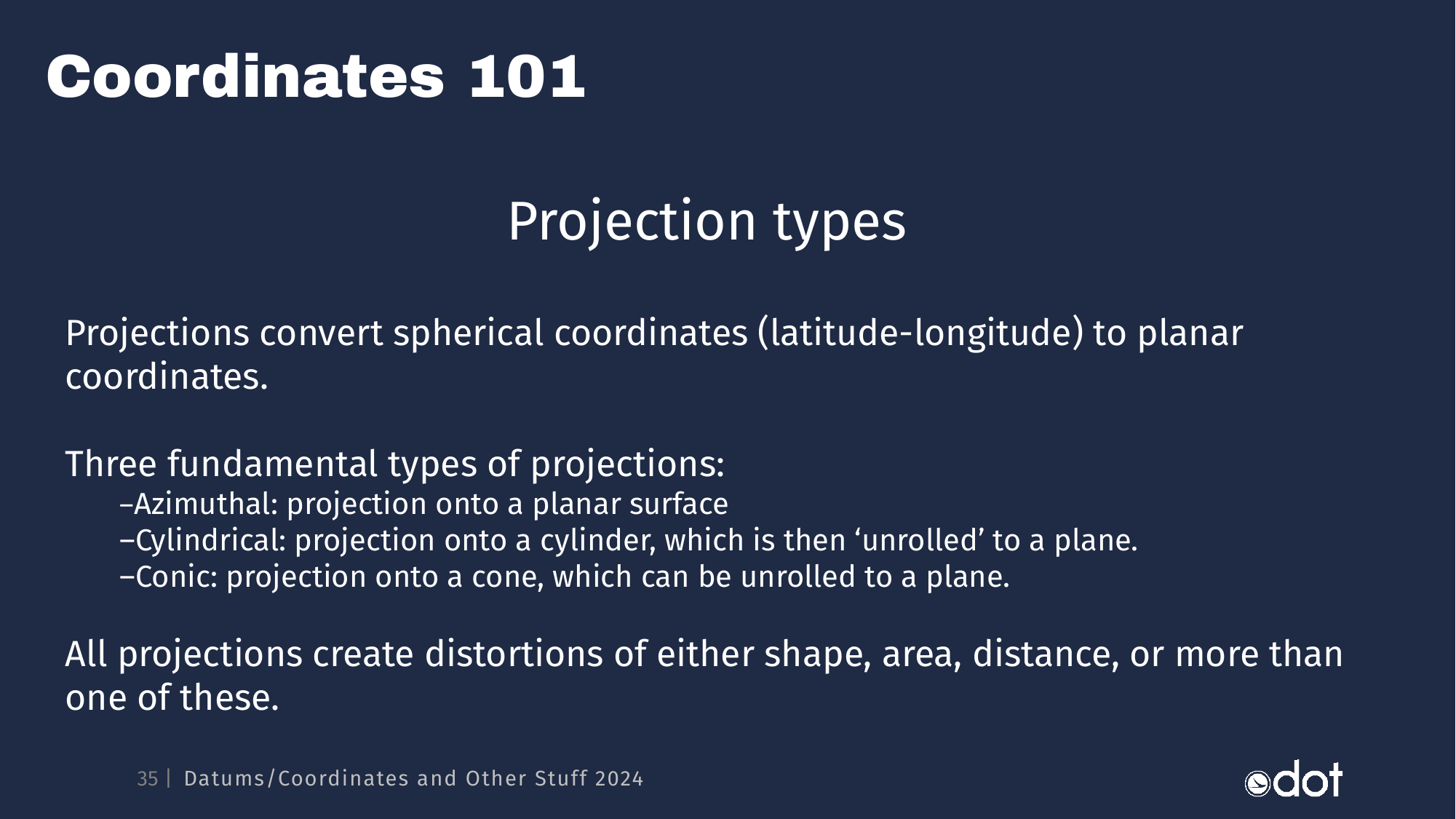

Coordinates 101
Projection types

Projections convert spherical coordinates (latitude-longitude) to planar coordinates.

Three fundamental types of projections:
–Azimuthal: projection onto a planar surface
–Cylindrical: projection onto a cylinder, which is then ‘unrolled’ to a plane.
–Conic: projection onto a cone, which can be unrolled to a plane.

All projections create distortions of either shape, area, distance, or more than one of these.
Datums/Coordinates and Other Stuff 2024